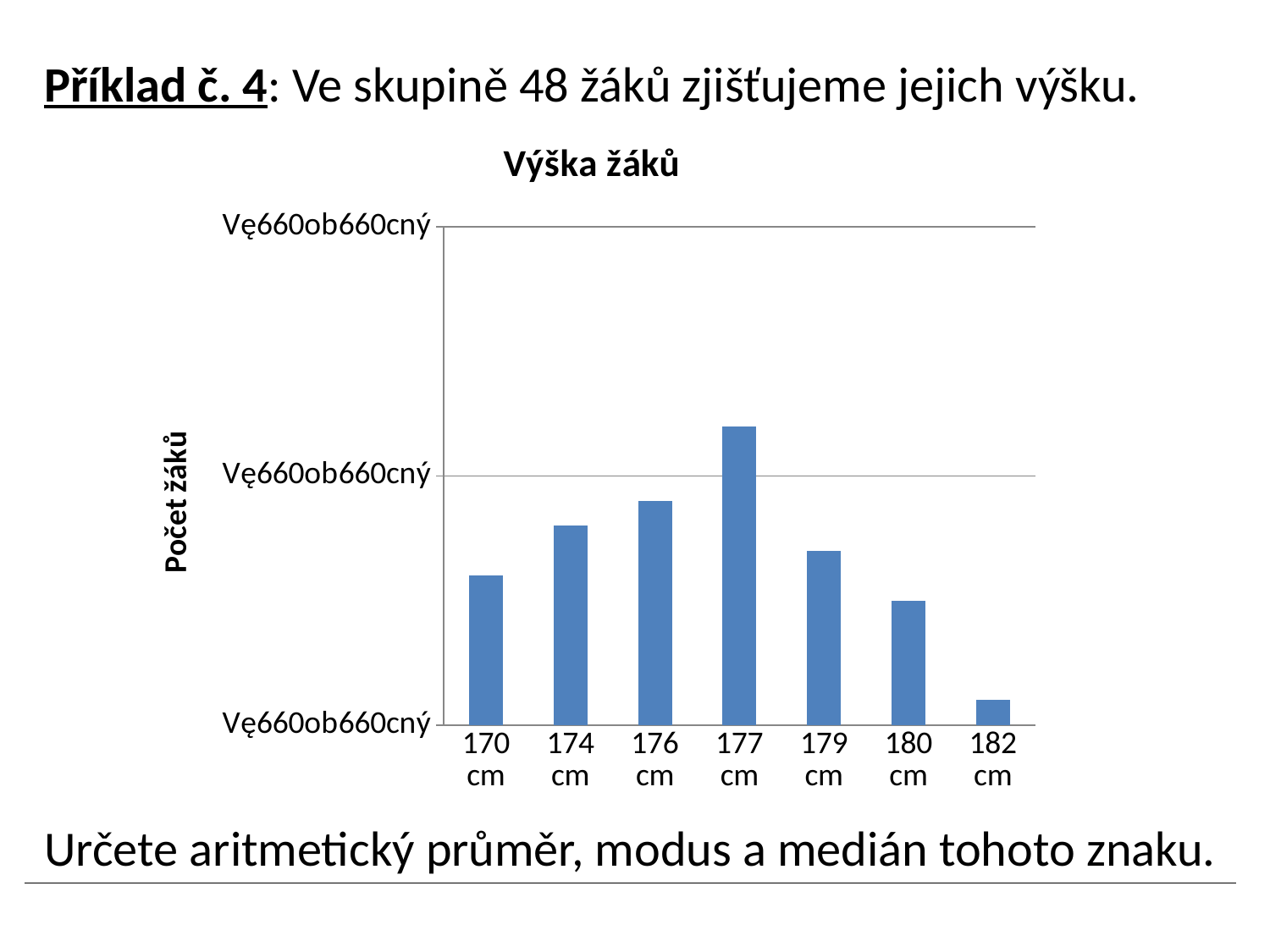

Příklad č. 4: Ve skupině 48 žáků zjišťujeme jejich výšku.

### Chart:

| Category | Výška žáků |
|---|---|
| 170 cm | 6.0 |
| 174 cm | 8.0 |
| 176 cm | 9.0 |
| 177 cm | 12.0 |
| 179 cm | 7.0 |
| 180 cm | 5.0 |
| 182 cm | 1.0 |
Určete aritmetický průměr, modus a medián tohoto znaku.